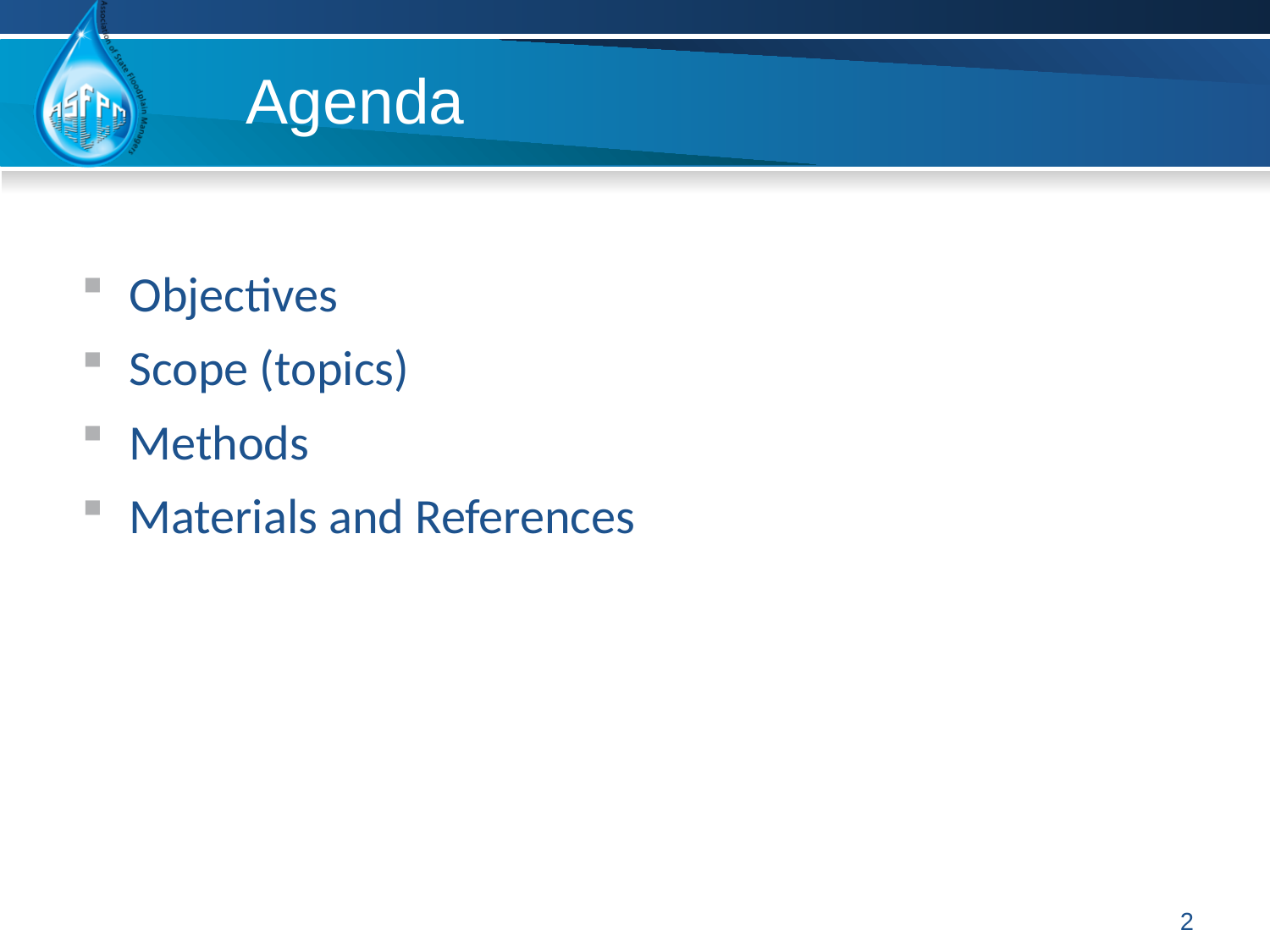

# Agenda

Objectives
Scope (topics)
Methods
Materials and References

2